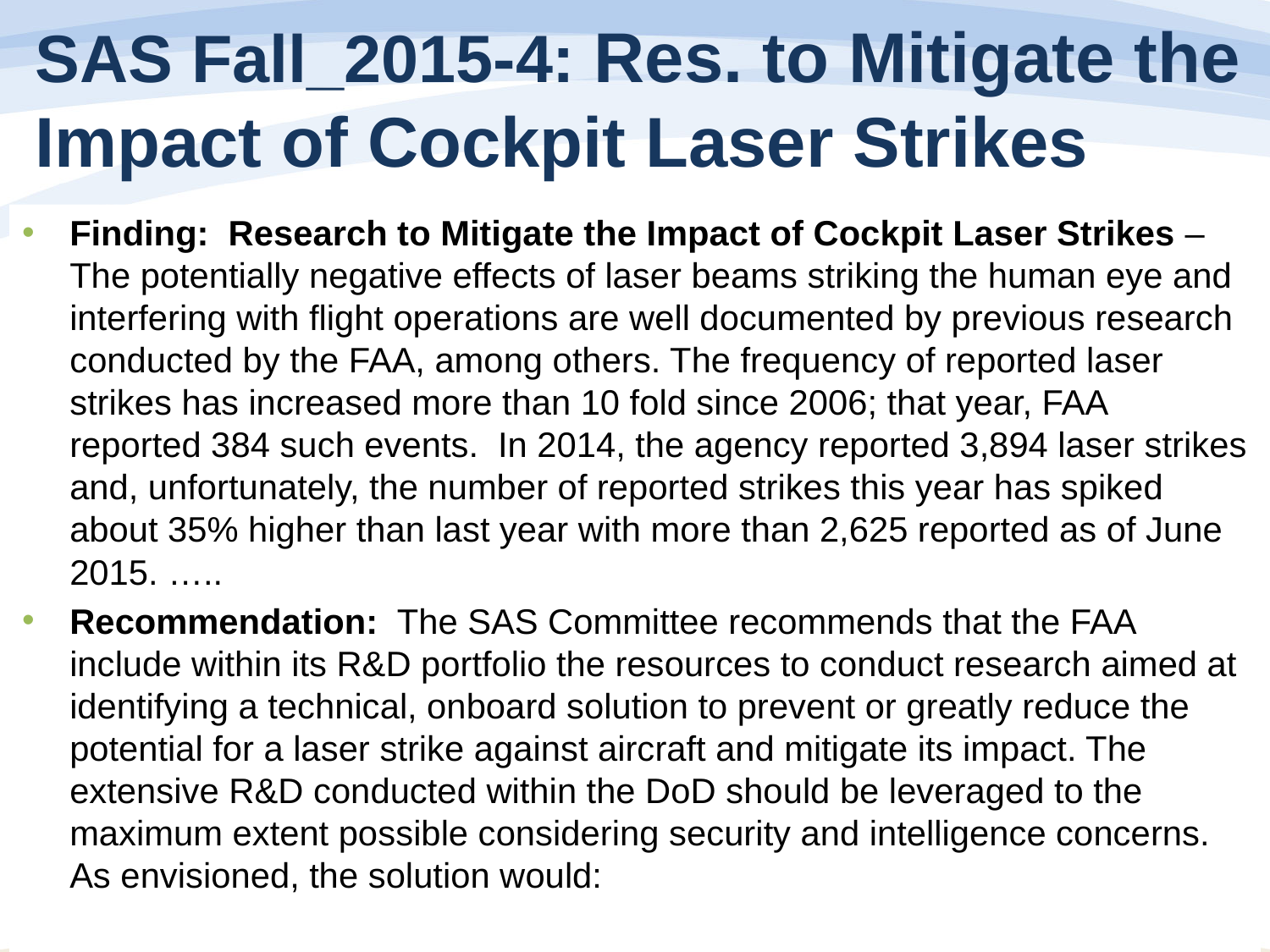

# SAS Fall_2015-4: Res. to Mitigate the Impact of Cockpit Laser Strikes
Finding:  Research to Mitigate the Impact of Cockpit Laser Strikes – The potentially negative effects of laser beams striking the human eye and interfering with flight operations are well documented by previous research conducted by the FAA, among others. The frequency of reported laser strikes has increased more than 10 fold since 2006; that year, FAA reported 384 such events.  In 2014, the agency reported 3,894 laser strikes and, unfortunately, the number of reported strikes this year has spiked about 35% higher than last year with more than 2,625 reported as of June 2015. …..
Recommendation:  The SAS Committee recommends that the FAA include within its R&D portfolio the resources to conduct research aimed at identifying a technical, onboard solution to prevent or greatly reduce the potential for a laser strike against aircraft and mitigate its impact. The extensive R&D conducted within the DoD should be leveraged to the maximum extent possible considering security and intelligence concerns. As envisioned, the solution would: